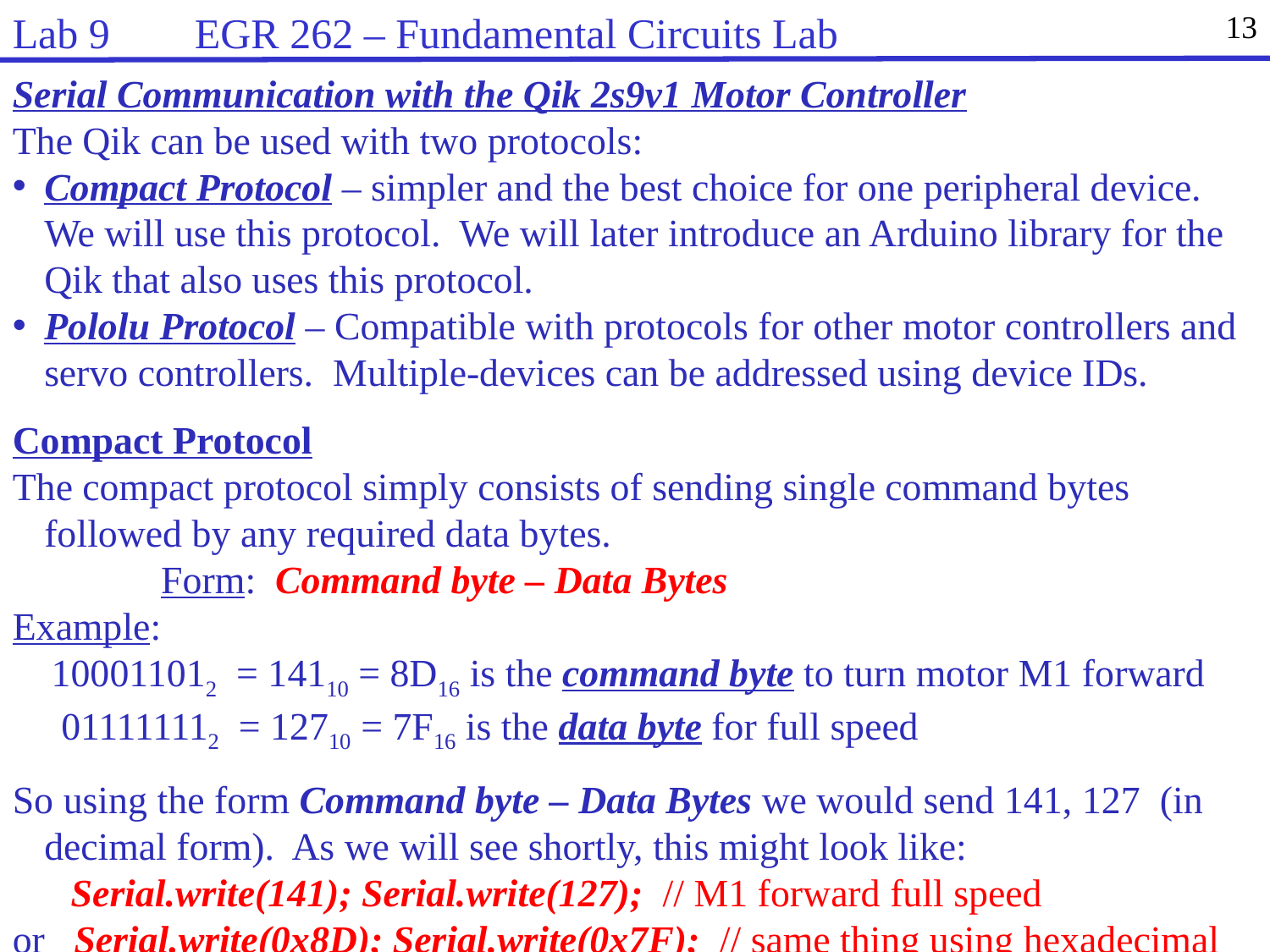

Lab 9        EGR 262 – Fundamental Circuits Lab
13

Serial Communication with the Qik 2s9v1 Motor Controller
The Qik can be used with two protocols:
Compact Protocol – simpler and the best choice for one peripheral device. We will use this protocol.  We will later introduce an Arduino library for the Qik that also uses this protocol.
Pololu Protocol – Compatible with protocols for other motor controllers and servo controllers.  Multiple-devices can be addressed using device IDs.

Compact Protocol
The compact protocol simply consists of sending single command bytes followed by any required data bytes.
	            Form:  Command byte – Data Bytes
Example:
    100011012  = 14110 = 8D16 is the command byte to turn motor M1 forward
     011111112  = 12710 = 7F16 is the data byte for full speed

So using the form Command byte – Data Bytes we would send 141, 127  (in decimal form).  As we will see shortly, this might look like:
      Serial.write(141); Serial.write(127);  // M1 forward full speed
or   Serial.write(0x8D); Serial.write(0x7F);  // same thing using hexadecimal